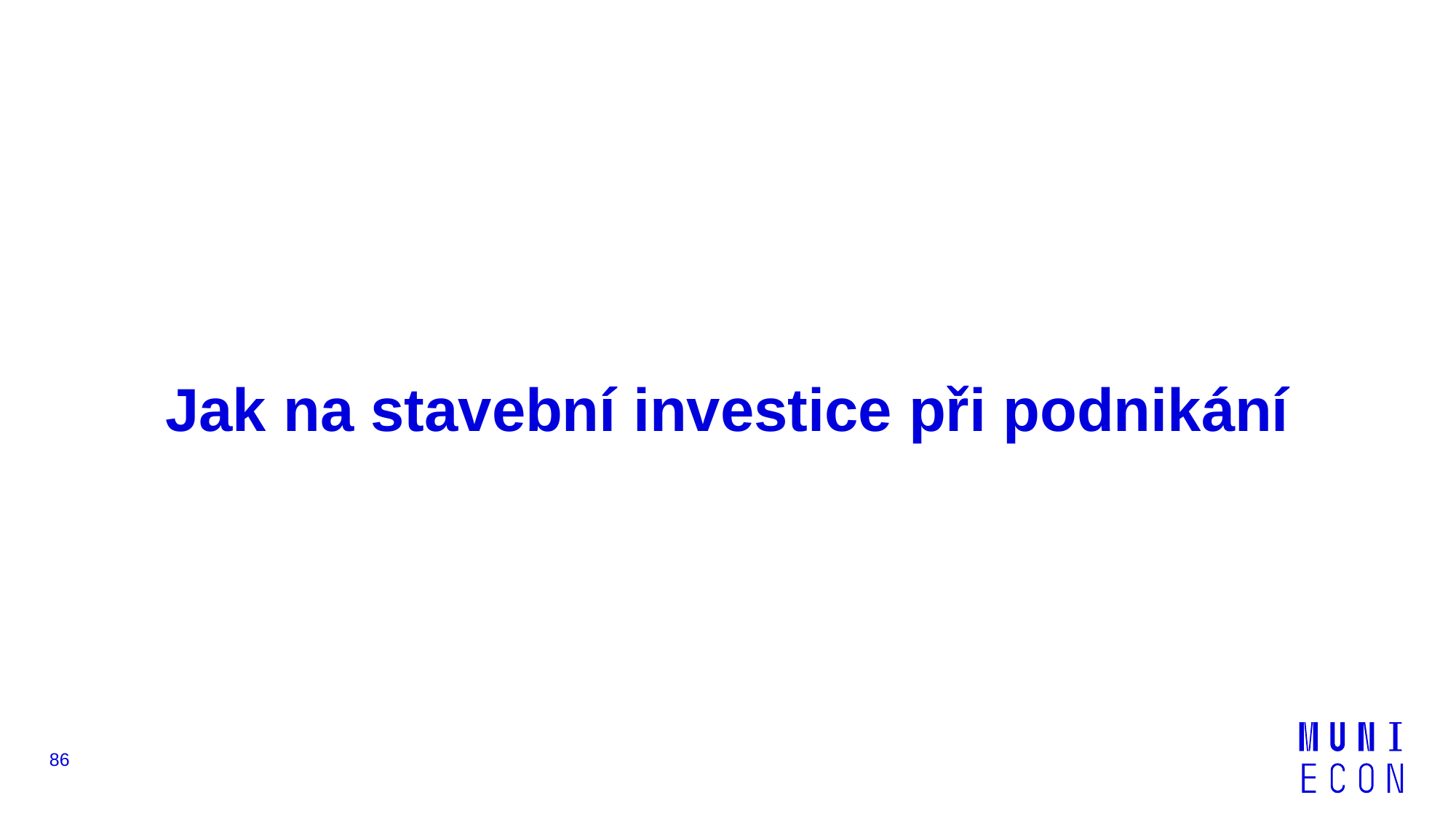

# Jak na stavební investice při podnikání
86